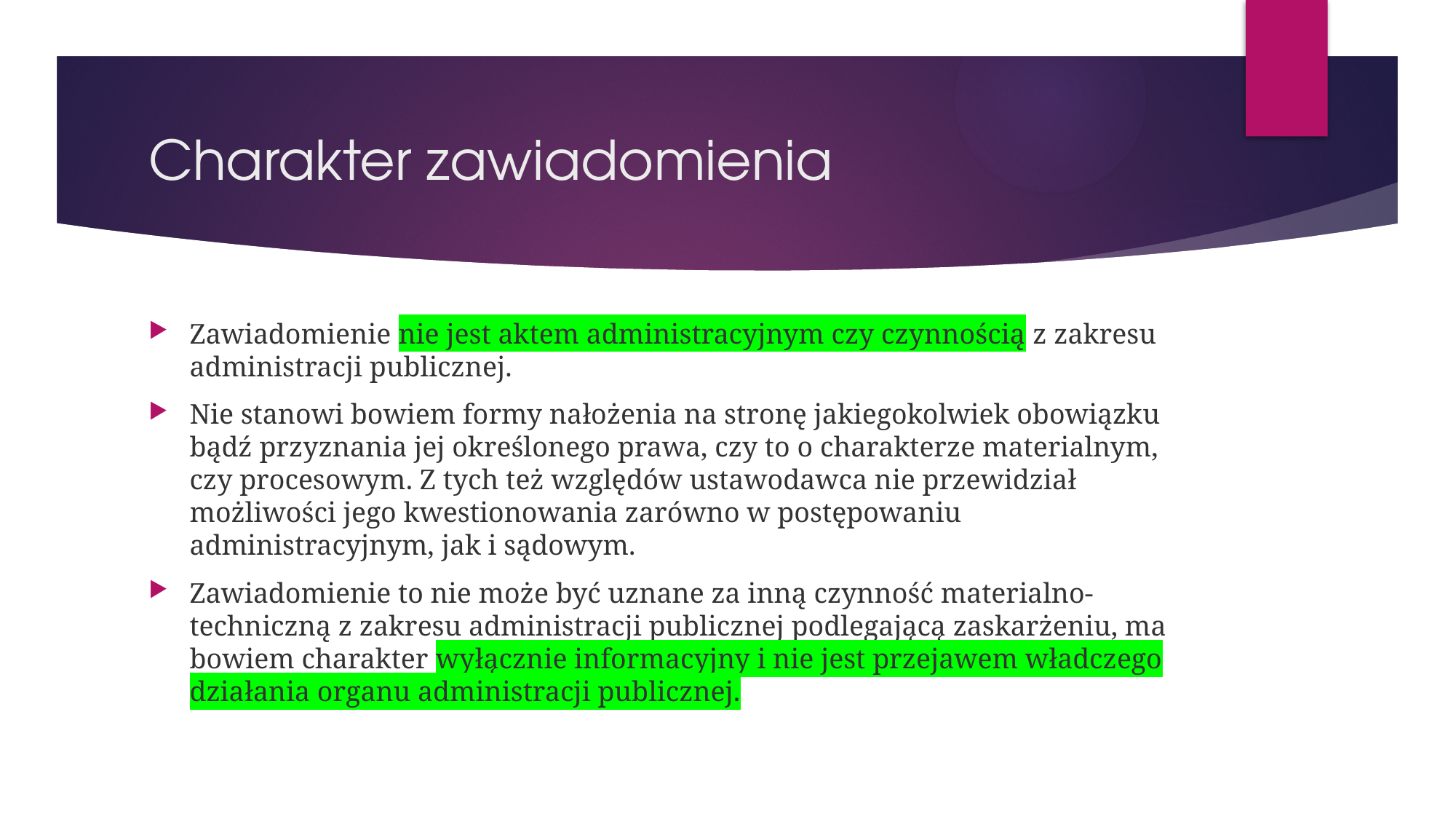

# Charakter zawiadomienia
Zawiadomienie nie jest aktem administracyjnym czy czynnością z zakresu administracji publicznej.
Nie stanowi bowiem formy nałożenia na stronę jakiegokolwiek obowiązku bądź przyznania jej określonego prawa, czy to o charakterze materialnym, czy procesowym. Z tych też względów ustawodawca nie przewidział możliwości jego kwestionowania zarówno w postępowaniu administracyjnym, jak i sądowym.
Zawiadomienie to nie może być uznane za inną czynność materialno-techniczną z zakresu administracji publicznej podlegającą zaskarżeniu, ma bowiem charakter wyłącznie informacyjny i nie jest przejawem władczego działania organu administracji publicznej.